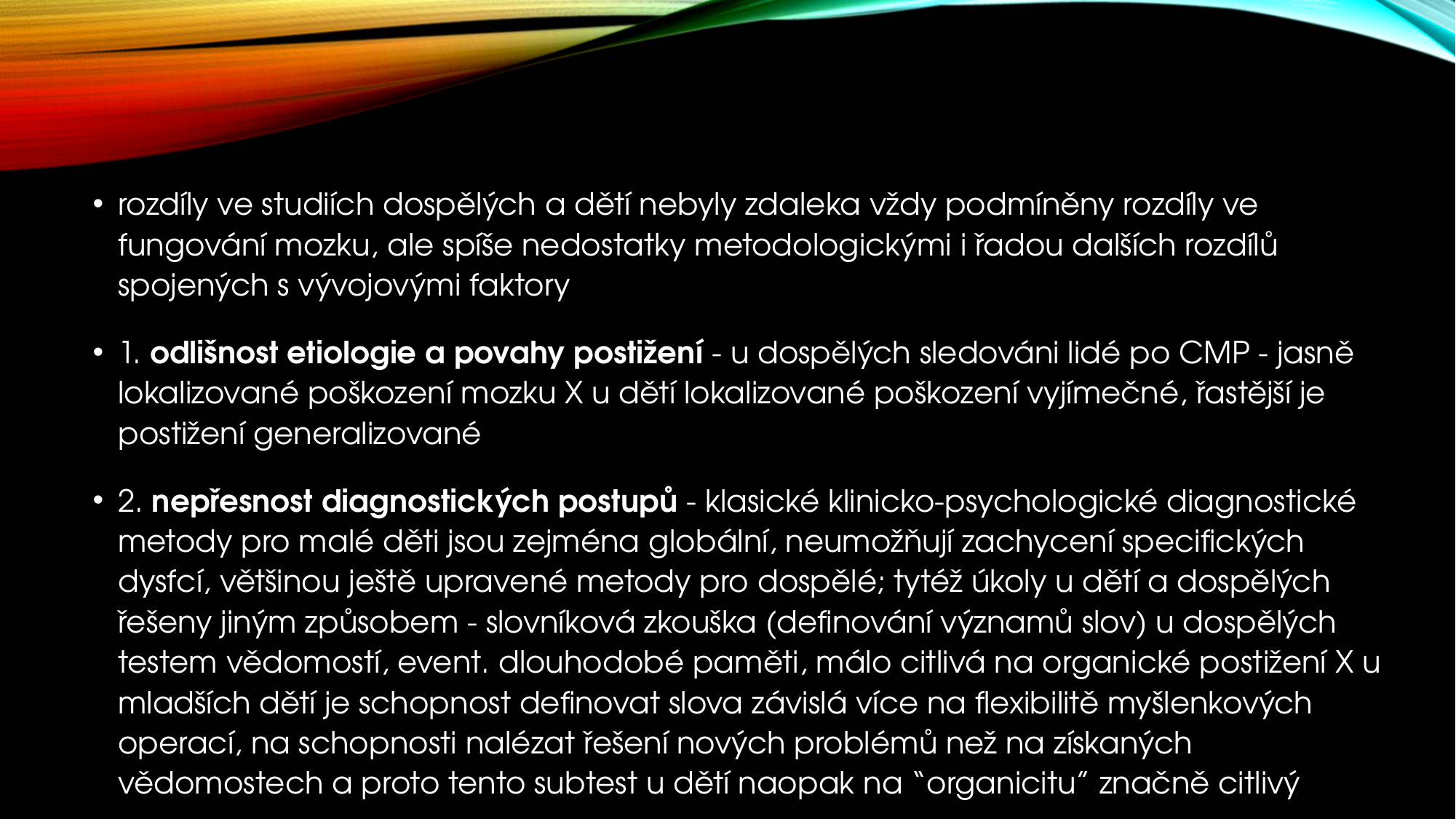

#
rozdíly ve studiích dospělých a dětí nebyly zdaleka vždy podmíněny rozdíly ve fungování mozku, ale spíše nedostatky metodologickými i řadou dalších rozdílů spojených s vývojovými faktory
1. odlišnost etiologie a povahy postižení - u dospělých sledováni lidé po CMP - jasně lokalizované poškození mozku X u dětí lokalizované poškození vyjímečné, řastější je postižení generalizované
2. nepřesnost diagnostických postupů - klasické klinicko-psychologické diagnostické metody pro malé děti jsou zejména globální, neumožňují zachycení specifických dysfcí, většinou ještě upravené metody pro dospělé; tytéž úkoly u dětí a dospělých řešeny jiným způsobem - slovníková zkouška (definování významů slov) u dospělých testem vědomostí, event. dlouhodobé paměti, málo citlivá na organické postižení X u mladších dětí je schopnost definovat slova závislá více na flexibilitě myšlenkových operací, na schopnosti nalézat řešení nových problémů než na získaných vědomostech a proto tento subtest u dětí naopak na “organicitu” značně citlivý